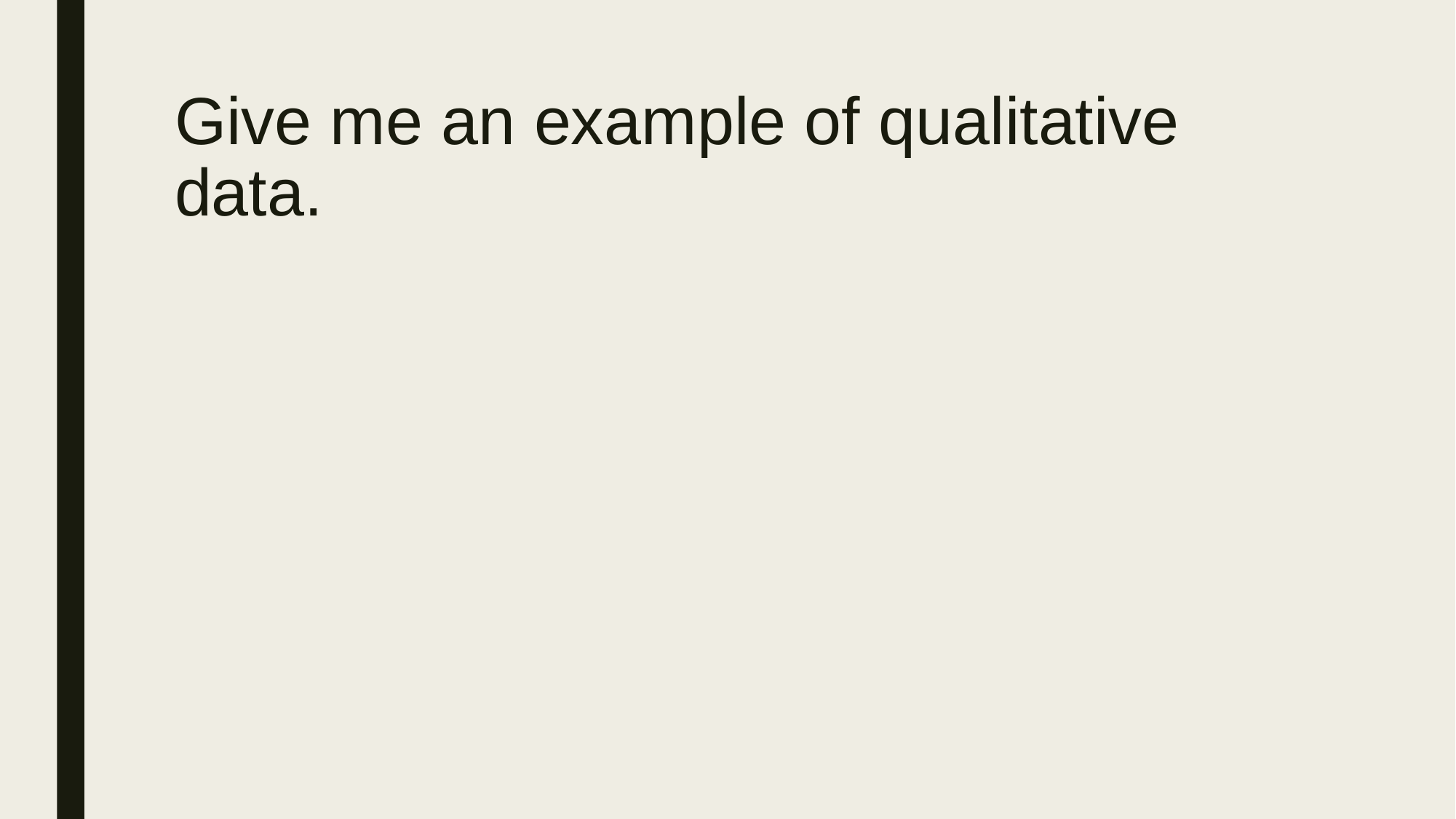

# Give me an example of qualitative data.